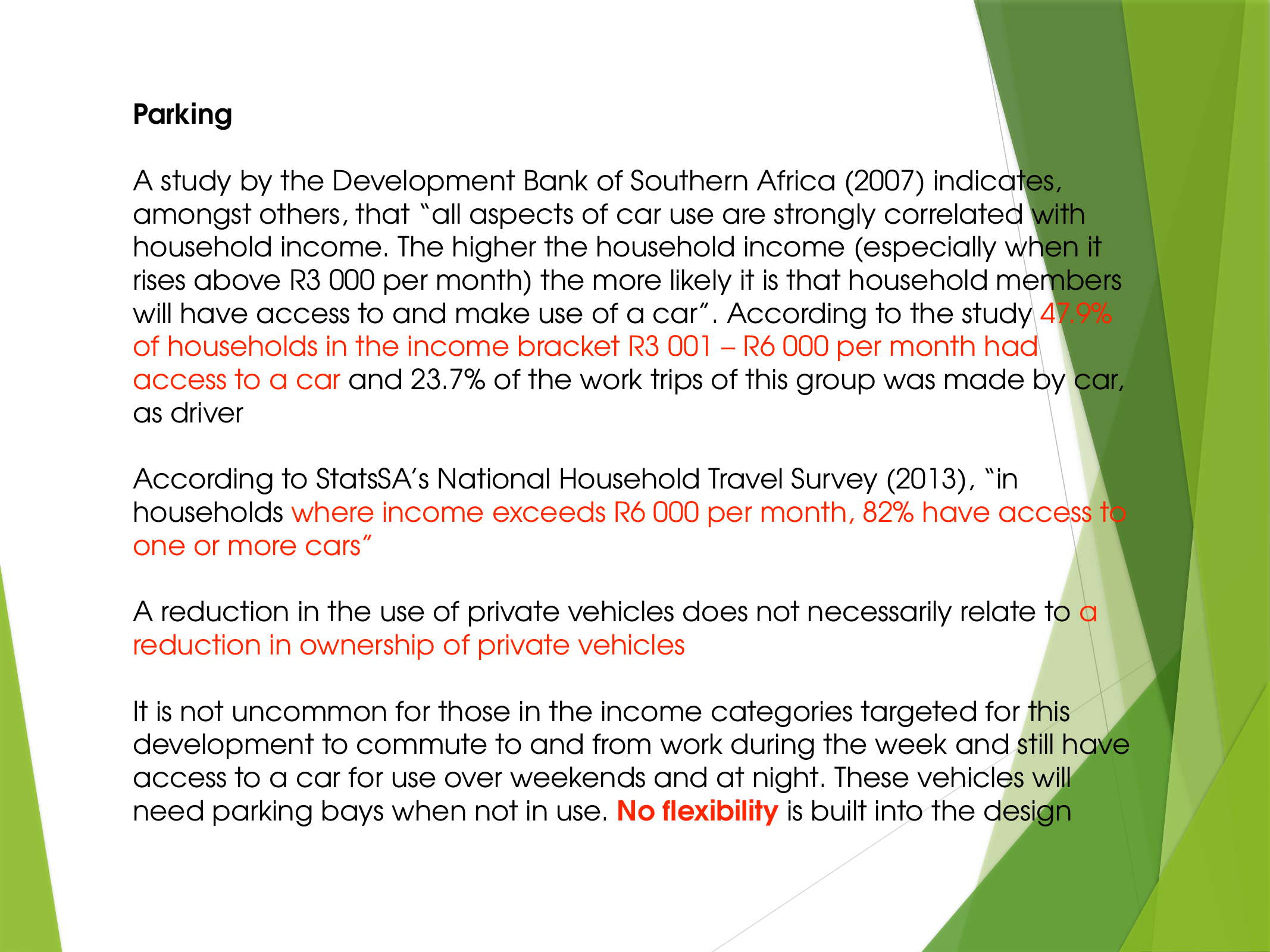

Parking

A study by the Development Bank of Southern Africa (2007) indicates, amongst others, that “all aspects of car use are strongly correlated with household income. The higher the household income (especially when it rises above R3 000 per month) the more likely it is that household members will have access to and make use of a car”. According to the study 47.9% of households in the income bracket R3 001 – R6 000 per month had access to a car and 23.7% of the work trips of this group was made by car, as driver

According to StatsSA’s National Household Travel Survey (2013), “in households where income exceeds R6 000 per month, 82% have access to one or more cars”

A reduction in the use of private vehicles does not necessarily relate to a reduction in ownership of private vehicles

It is not uncommon for those in the income categories targeted for this development to commute to and from work during the week and still have access to a car for use over weekends and at night. These vehicles will need parking bays when not in use. No flexibility is built into the design